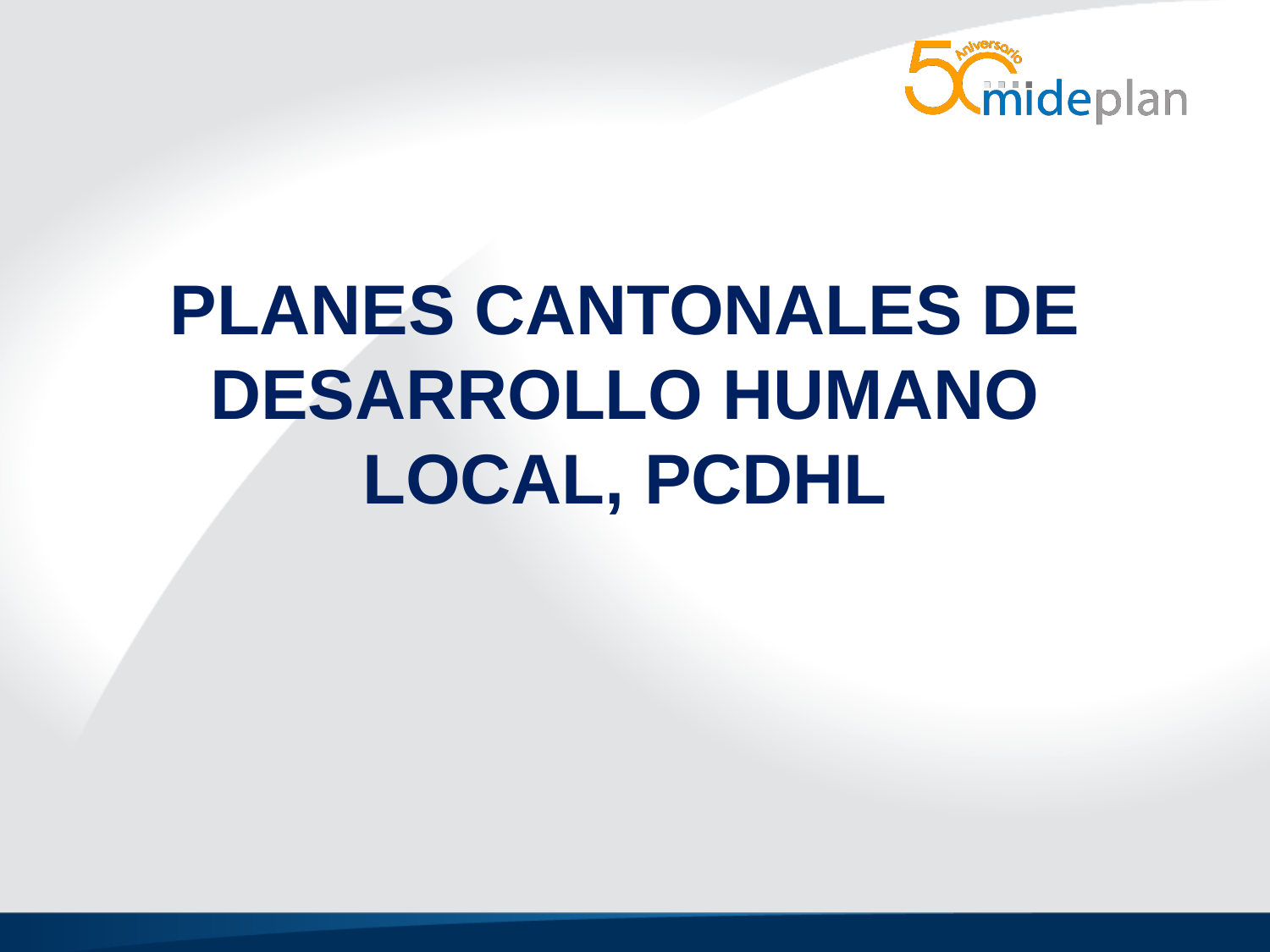

PLANES CANTONALES DE DESARROLLO HUMANO LOCAL, PCDHL